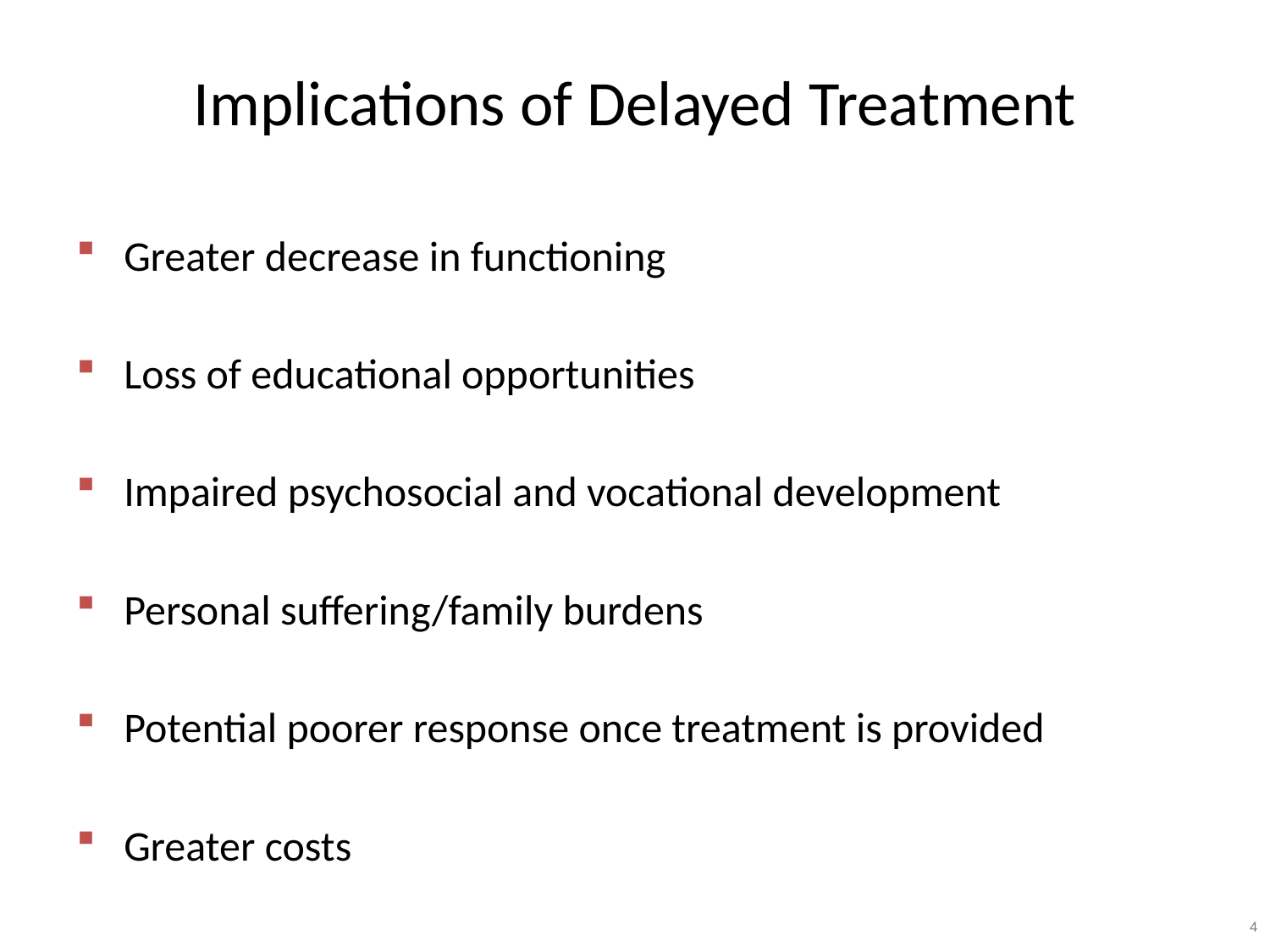

# Implications of Delayed Treatment
Greater decrease in functioning

Loss of educational opportunities

Impaired psychosocial and vocational development

Personal suffering/family burdens

Potential poorer response once treatment is provided

Greater costs

4